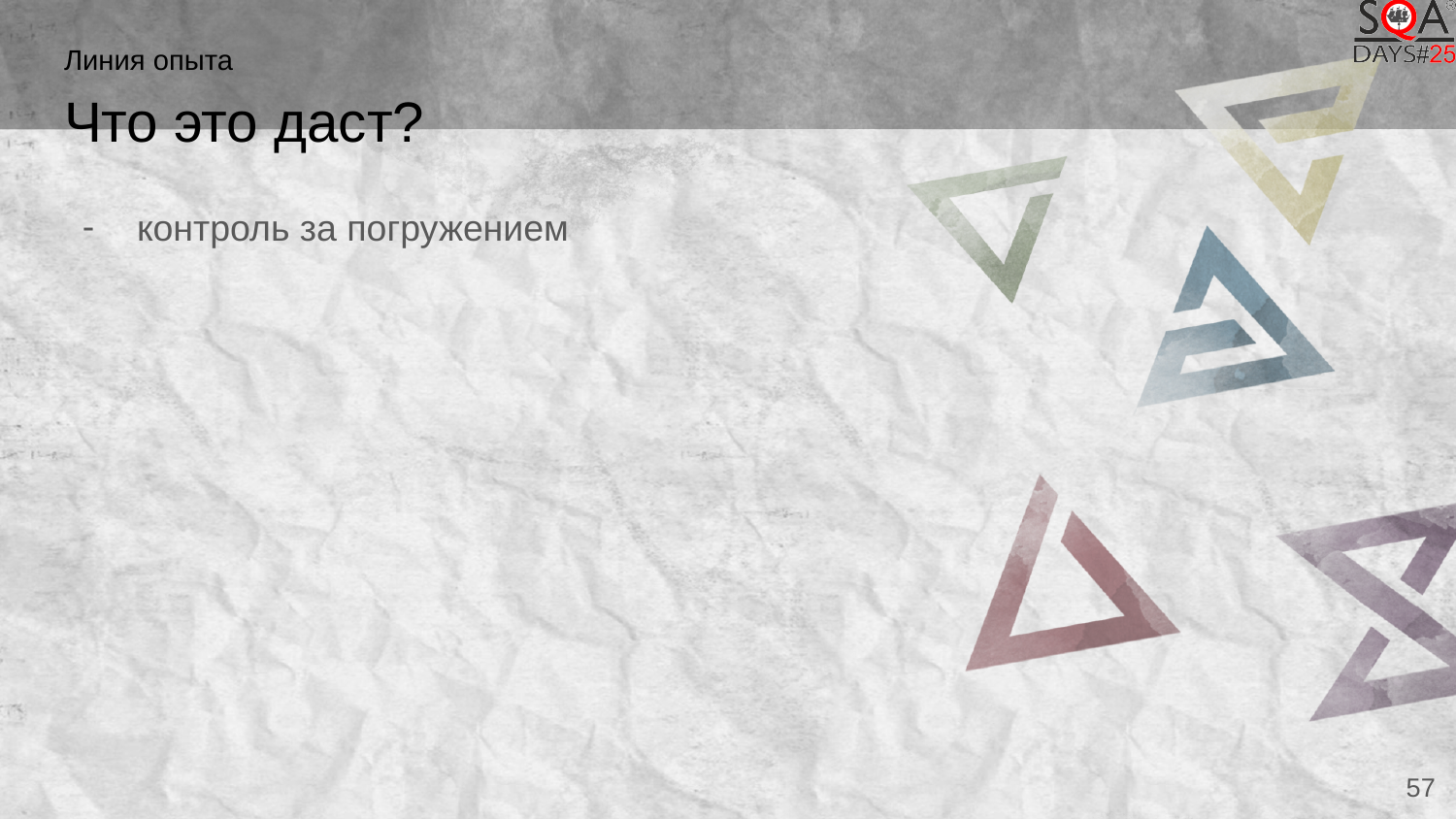

Линия опыта
# Что это даст?
контроль за погружением

57